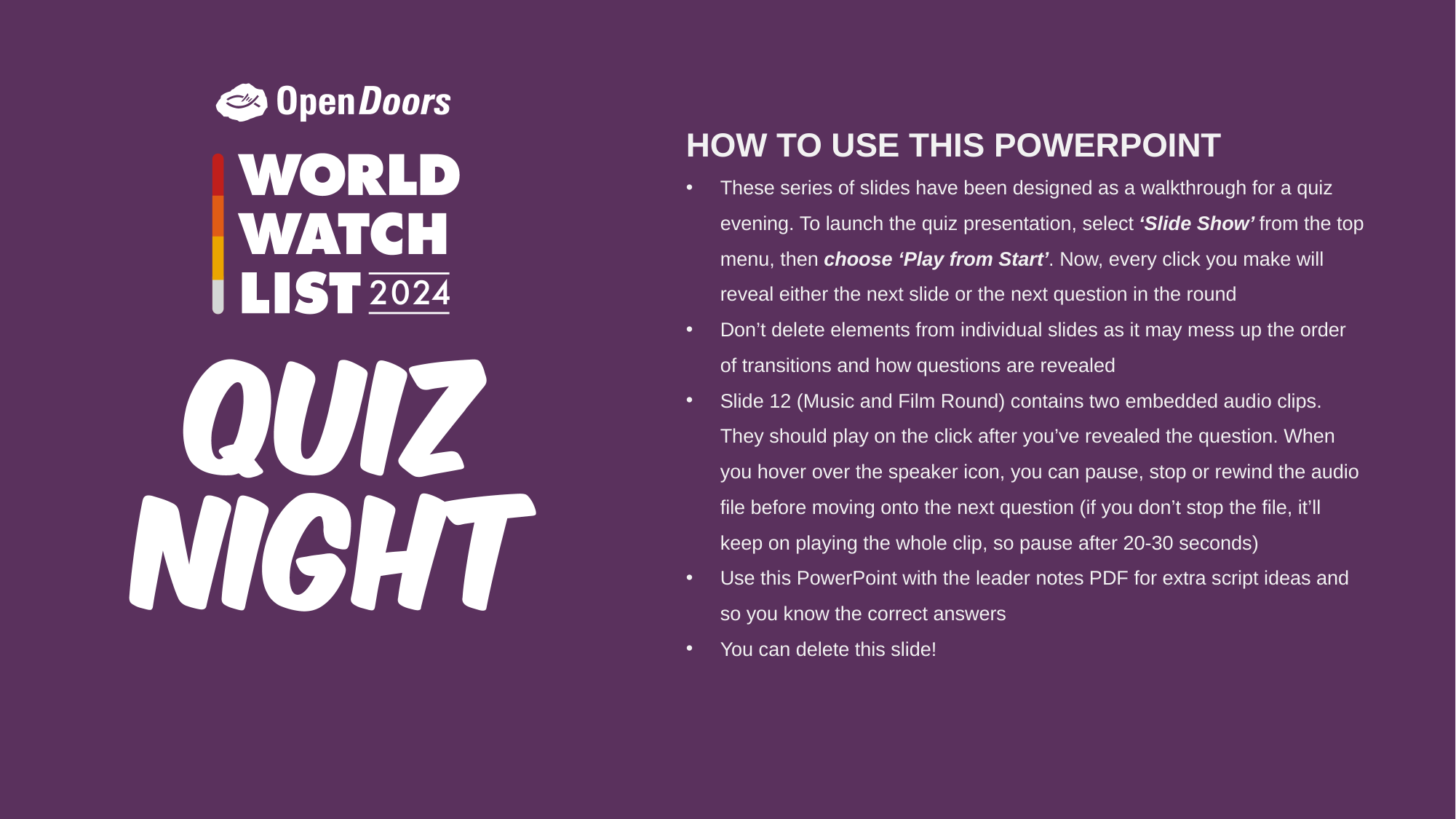

HOW TO USE THIS POWERPOINT
These series of slides have been designed as a walkthrough for a quiz evening. To launch the quiz presentation, select ‘Slide Show’ from the top menu, then choose ‘Play from Start’. Now, every click you make will reveal either the next slide or the next question in the round
Don’t delete elements from individual slides as it may mess up the order of transitions and how questions are revealed
Slide 12 (Music and Film Round) contains two embedded audio clips. They should play on the click after you’ve revealed the question. When you hover over the speaker icon, you can pause, stop or rewind the audio file before moving onto the next question (if you don’t stop the file, it’ll keep on playing the whole clip, so pause after 20-30 seconds)
Use this PowerPoint with the leader notes PDF for extra script ideas and so you know the correct answers
You can delete this slide!